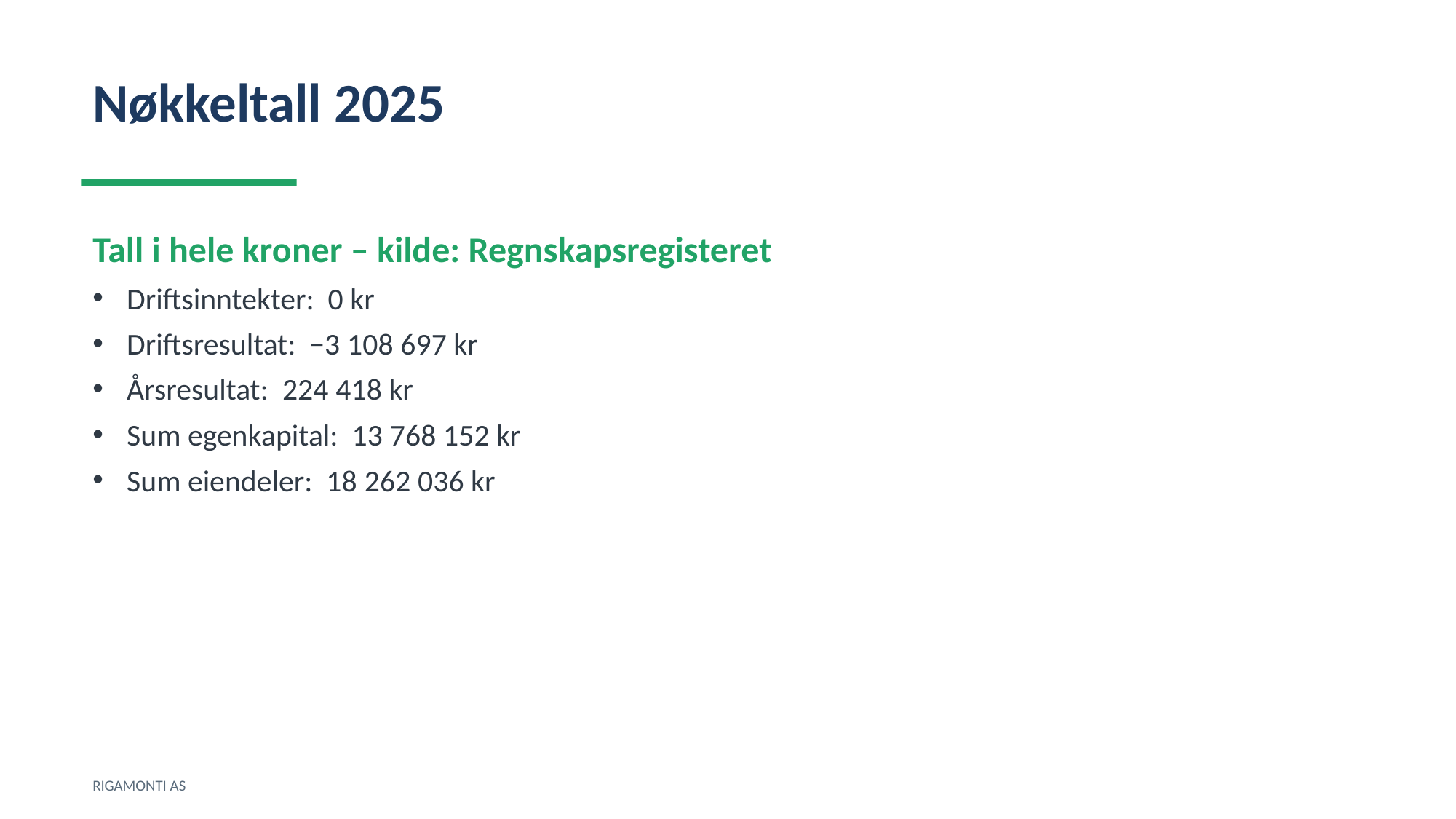

Nøkkeltall 2025

Tall i hele kroner – kilde: Regnskapsregisteret
Driftsinntekter:  0 kr
Driftsresultat:  −3 108 697 kr
Årsresultat:  224 418 kr
Sum egenkapital:  13 768 152 kr
Sum eiendeler:  18 262 036 kr
RIGAMONTI AS